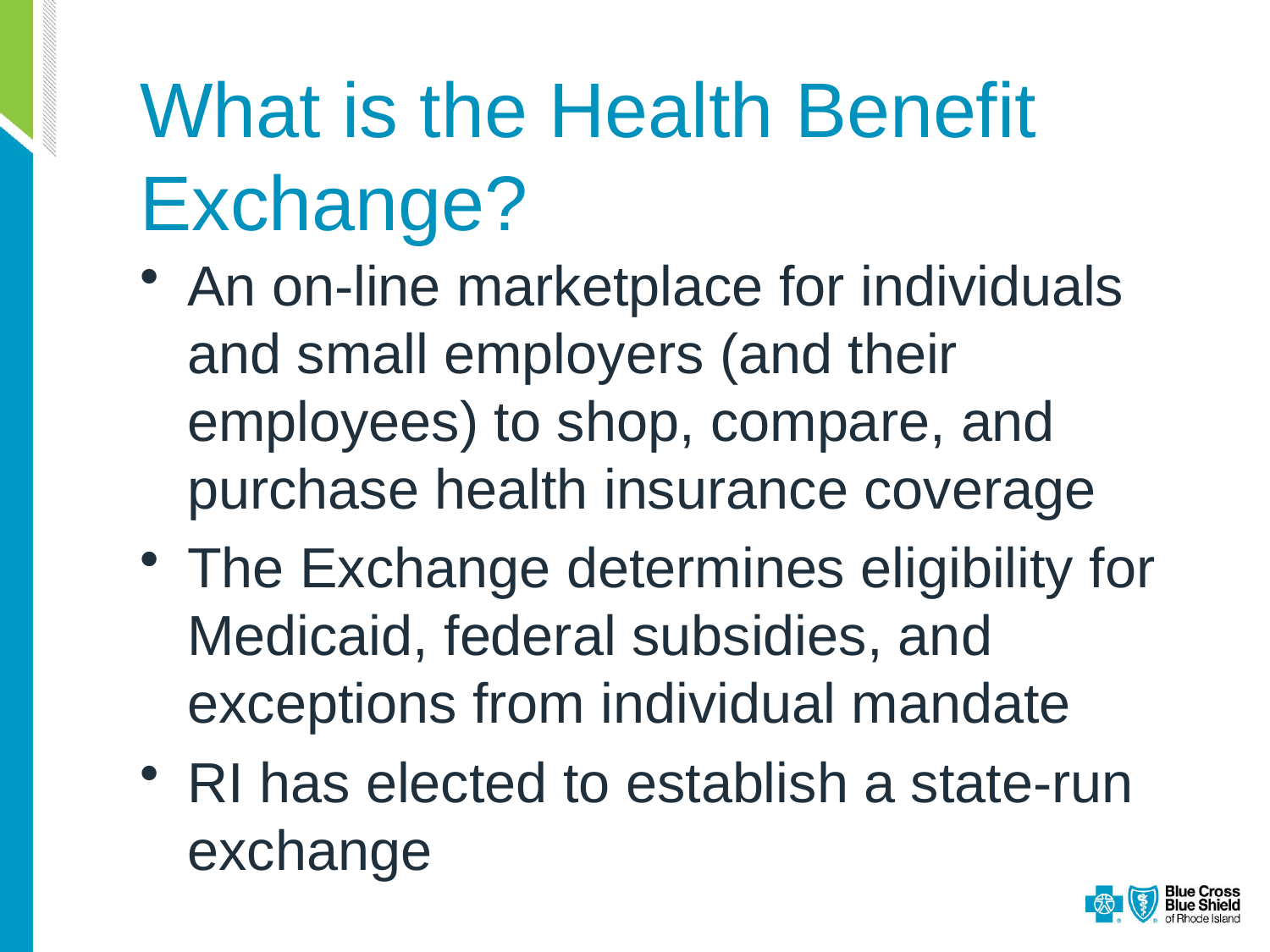

# What is the Health Benefit Exchange?
An on-line marketplace for individuals and small employers (and their employees) to shop, compare, and purchase health insurance coverage
The Exchange determines eligibility for Medicaid, federal subsidies, and exceptions from individual mandate
RI has elected to establish a state-run exchange